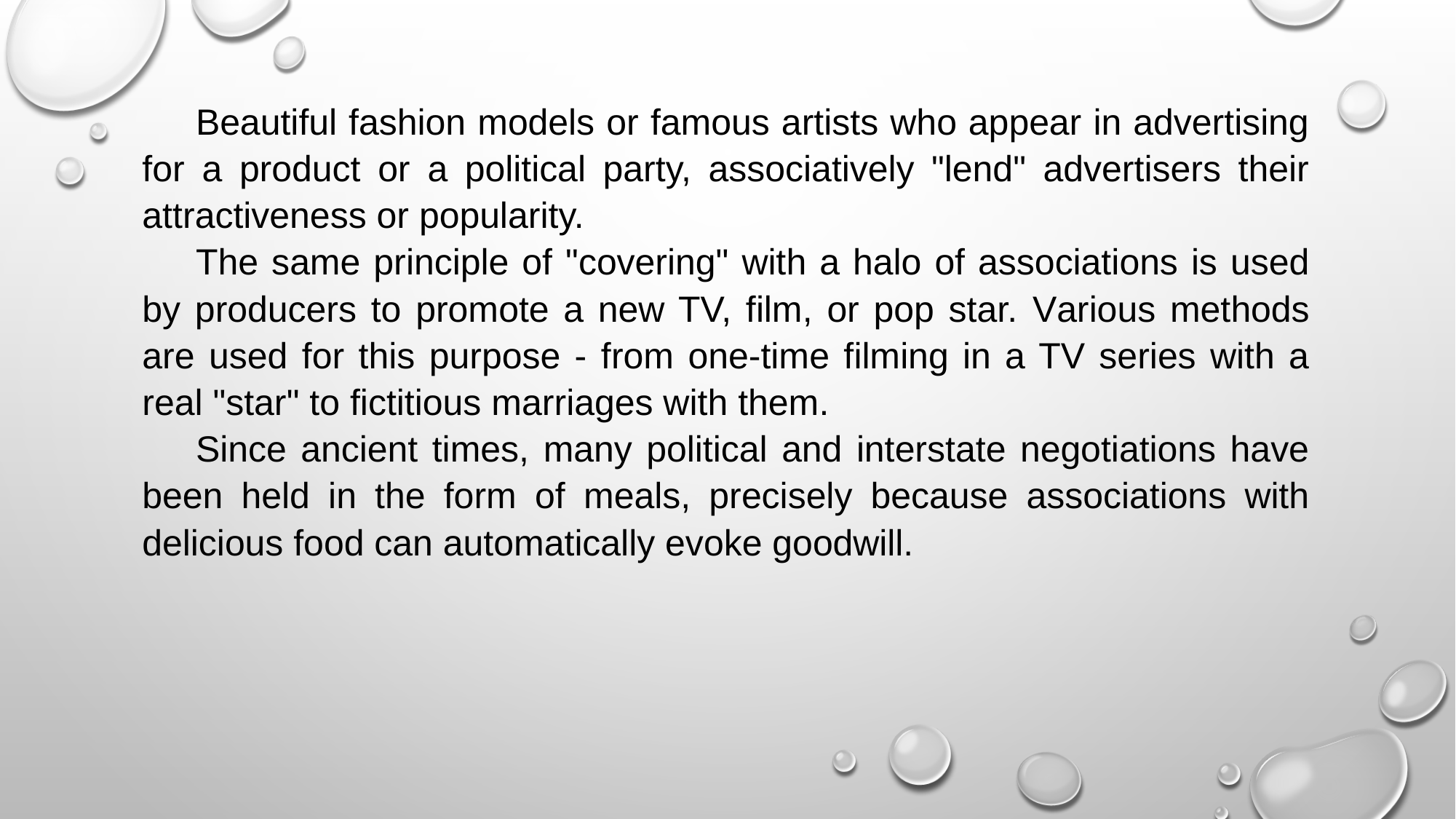

Beautiful fashion models or famous artists who appear in advertising for a product or a political party, associatively "lend" advertisers their attractiveness or popularity.
The same principle of "covering" with a halo of associations is used by producers to promote a new TV, film, or pop star. Various methods are used for this purpose - from one-time filming in a TV series with a real "star" to fictitious marriages with them.
Since ancient times, many political and interstate negotiations have been held in the form of meals, precisely because associations with delicious food can automatically evoke goodwill.